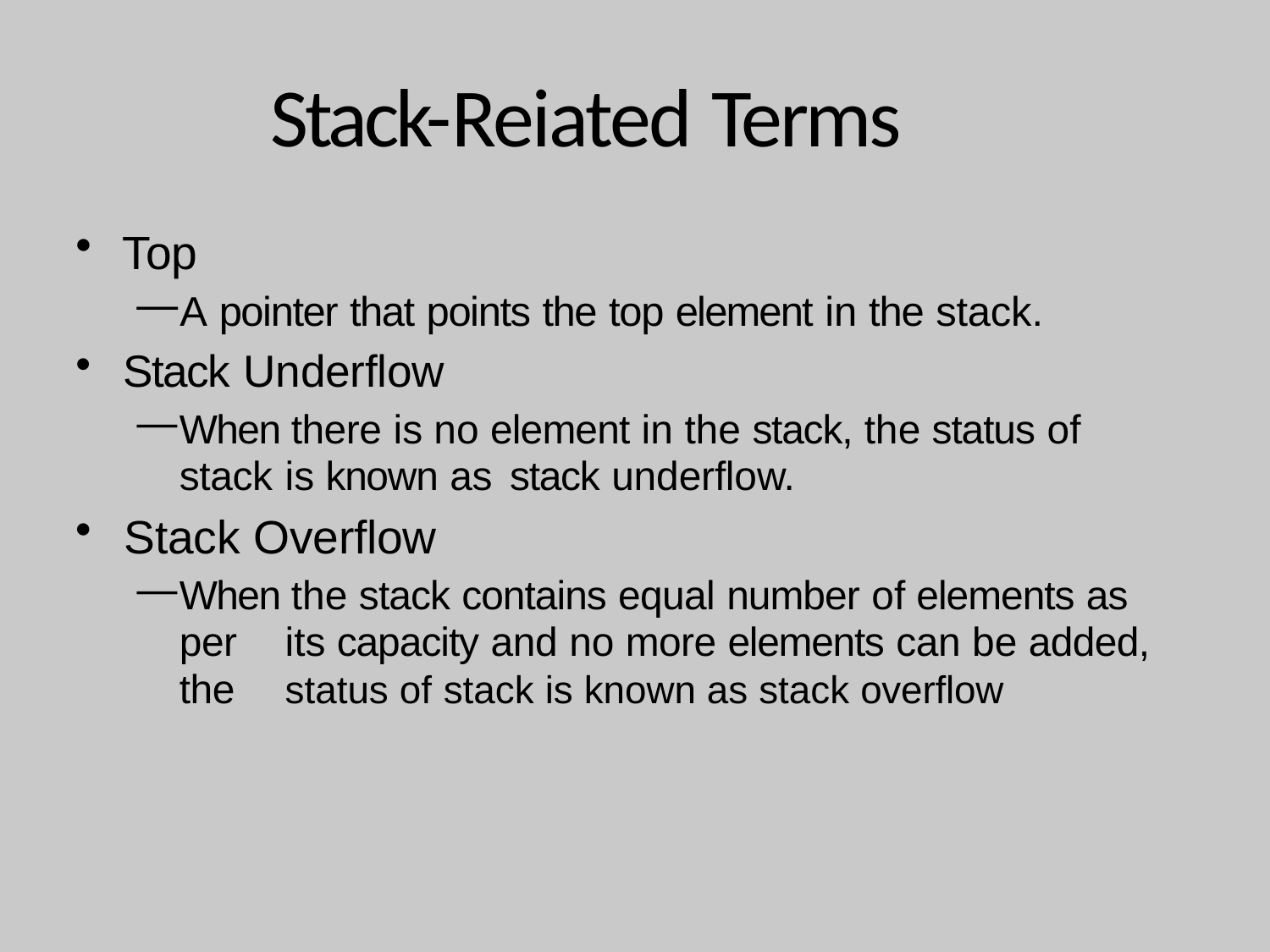

# Stack-Reiated Terms
Top
A pointer that points the top element in the stack.
Stack Underflow
When there is no element in the stack, the status of stack 	is known as	stack underflow.
Stack Overflow
When the stack contains equal number of elements as per 	its capacity and no more elements can be added, the 	status of stack is known as stack overflow